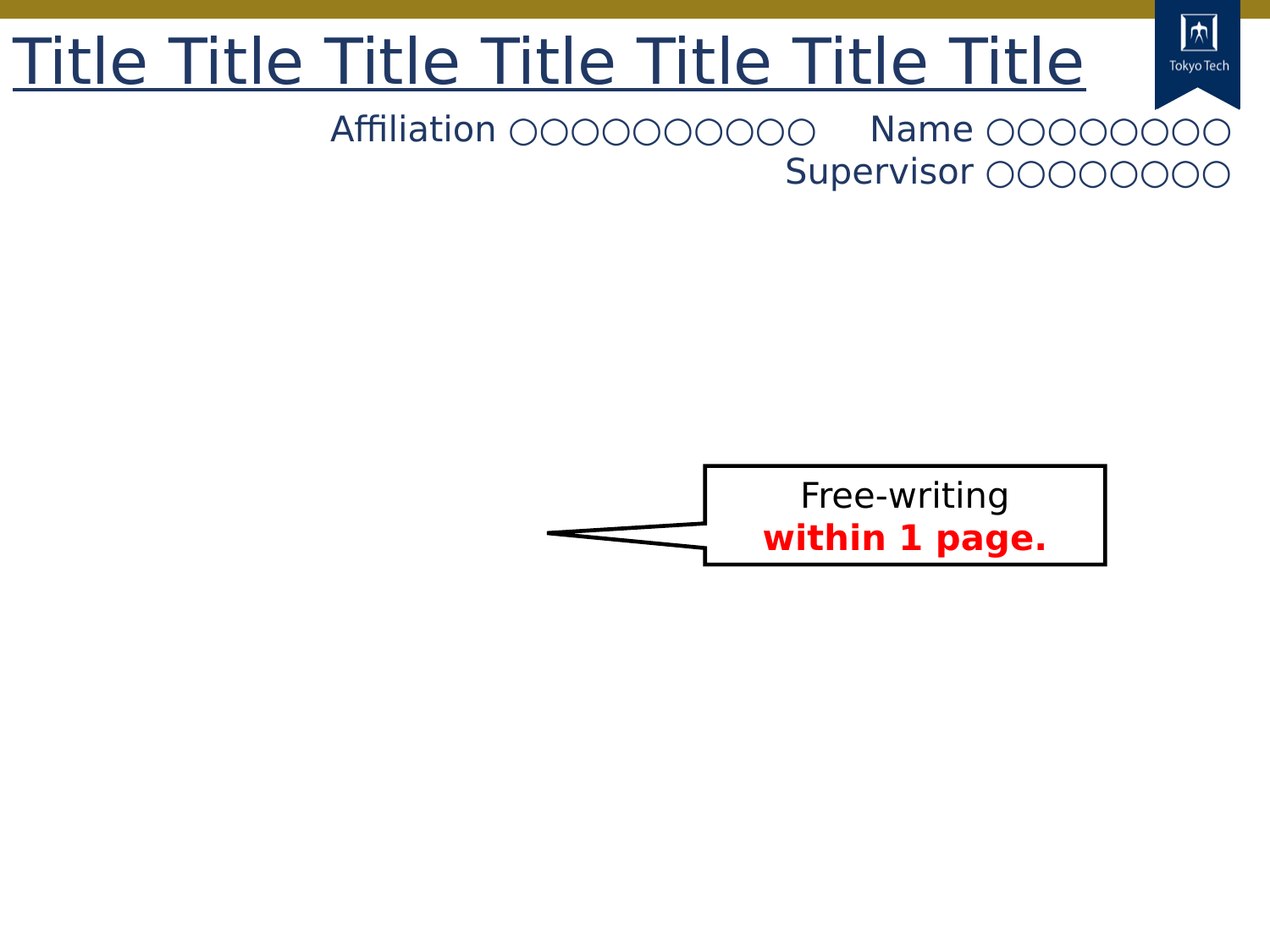

# Title Title Title Title Title Title Title
Affiliation ○○○○○○○○○○　Name ○○○○○○○○
Supervisor ○○○○○○○○
Free-writing
within 1 page.